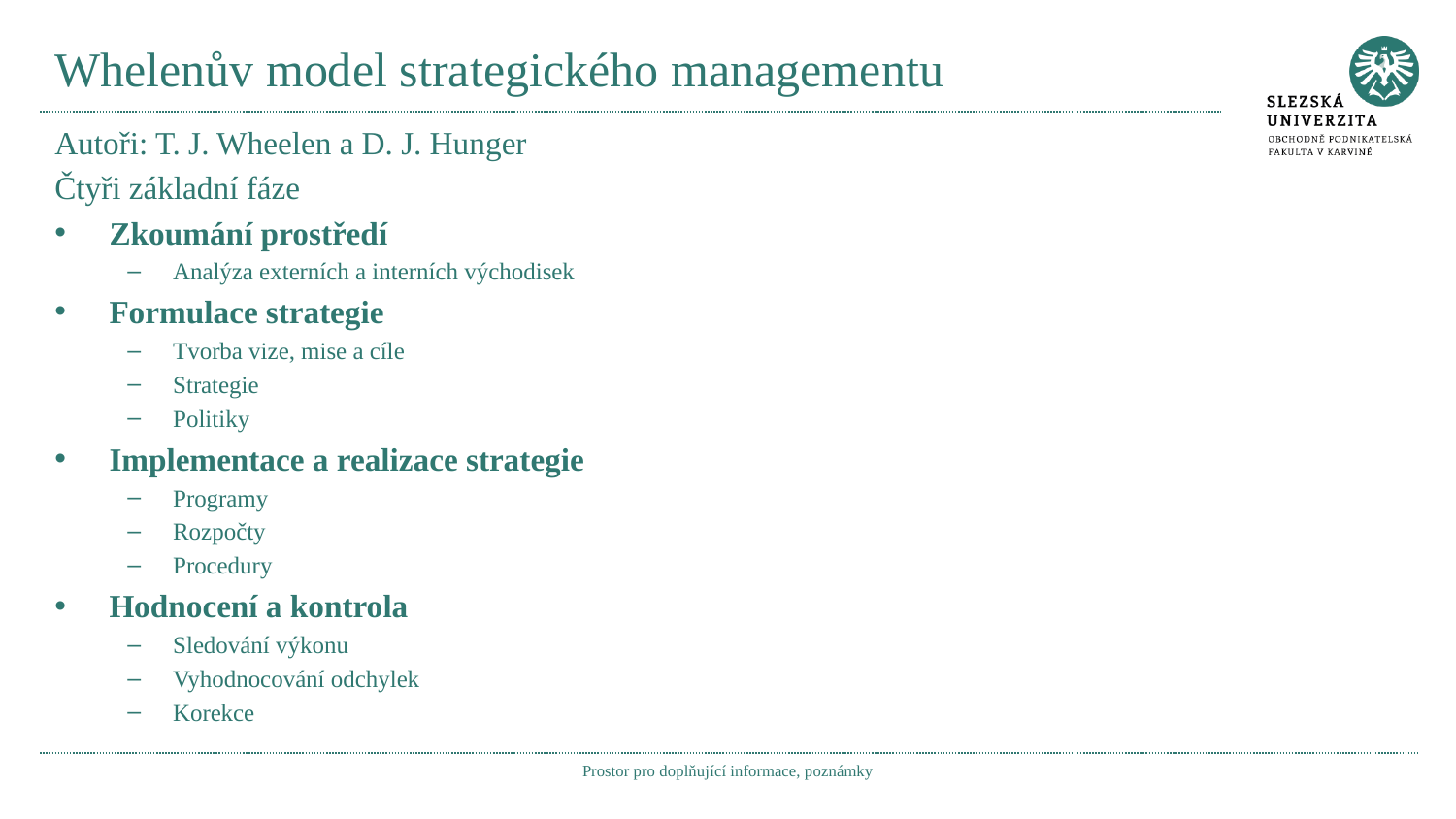

# Whelenův model strategického managementu
Autoři: T. J. Wheelen a D. J. Hunger
Čtyři základní fáze
Zkoumání prostředí
Analýza externích a interních východisek
Formulace strategie
Tvorba vize, mise a cíle
Strategie
Politiky
Implementace a realizace strategie
Programy
Rozpočty
Procedury
Hodnocení a kontrola
Sledování výkonu
Vyhodnocování odchylek
Korekce

Prostor pro doplňující informace, poznámky